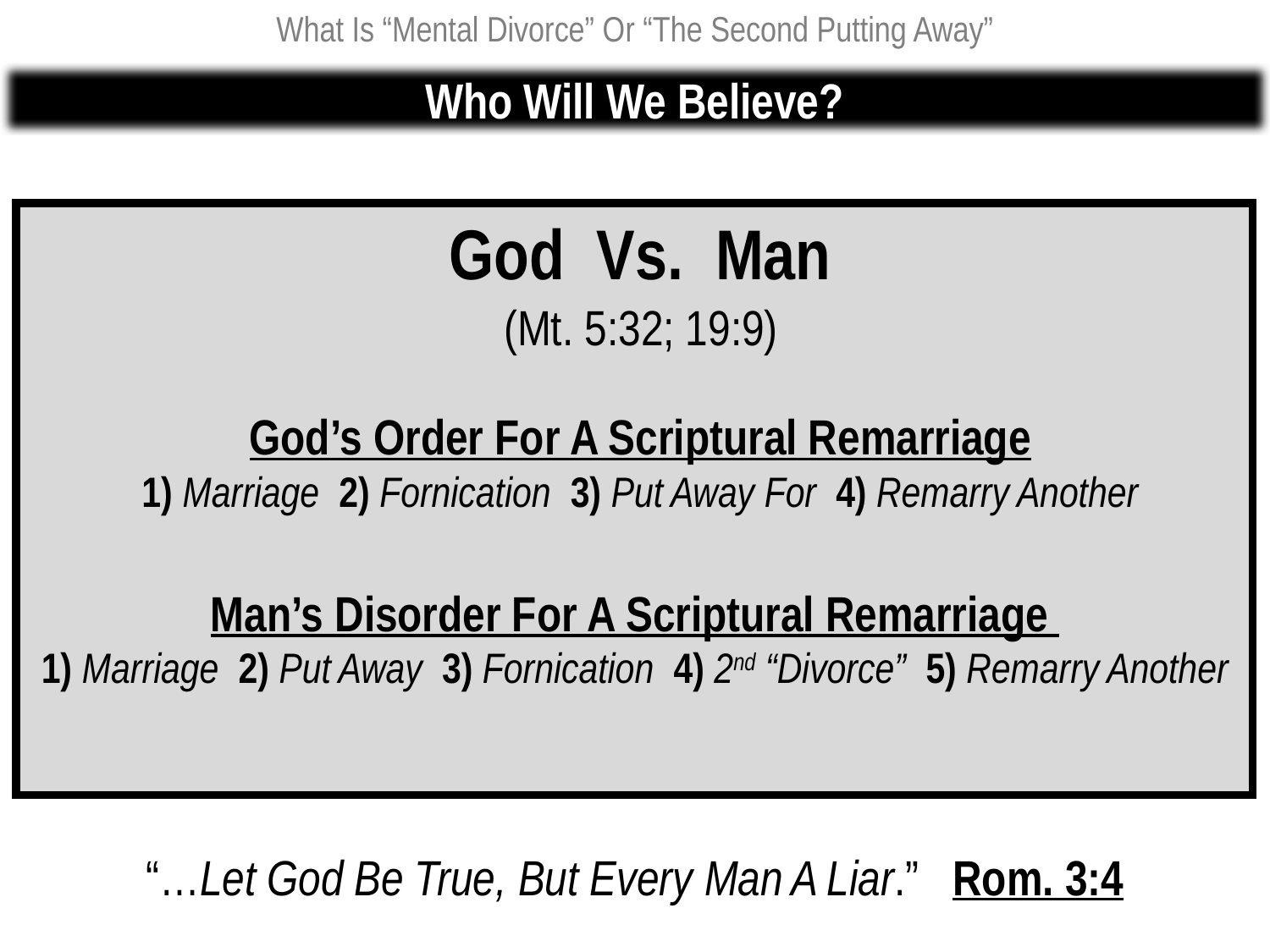

What Is “Mental Divorce” Or “The Second Putting Away”
Who Will We Believe?

God  Vs.  Man
(Mt. 5:32; 19:9)
God’s Order For A Scriptural Remarriage
1) Marriage  2) Fornication  3) Put Away For  4) Remarry Another
Man’s Disorder For A Scriptural Remarriage
1) Marriage  2) Put Away  3) Fornication  4) 2nd “Divorce”  5) Remarry Another
“…Let God Be True, But Every Man A Liar.”   Rom. 3:4